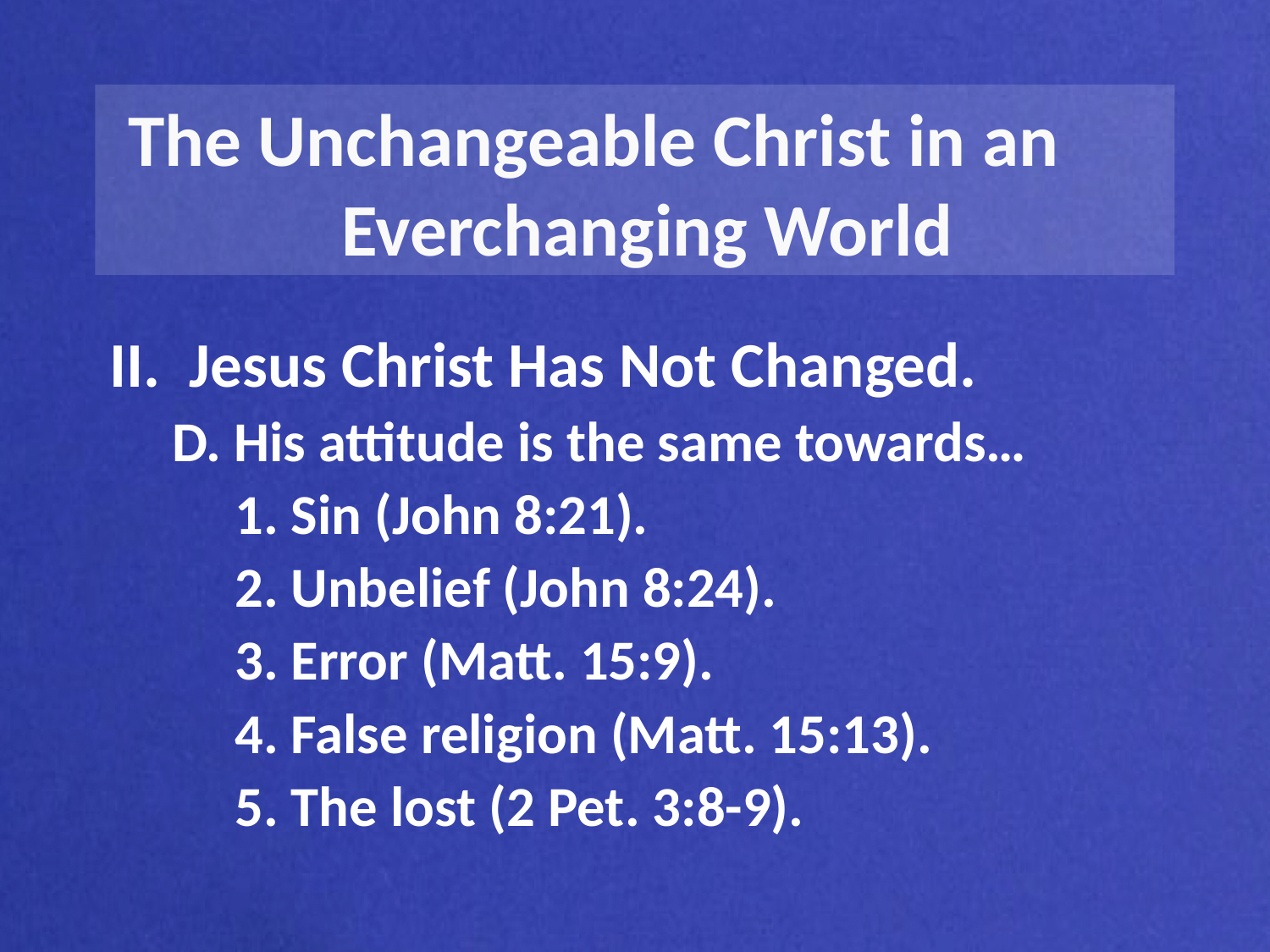

The Unchangeable Christ in an       Everchanging World
II.  Jesus Christ Has Not Changed.
D. His attitude is the same towards…
1. Sin (John 8:21).
2. Unbelief (John 8:24).
3. Error (Matt. 15:9).
4. False religion (Matt. 15:13).
5. The lost (2 Pet. 3:8-9).